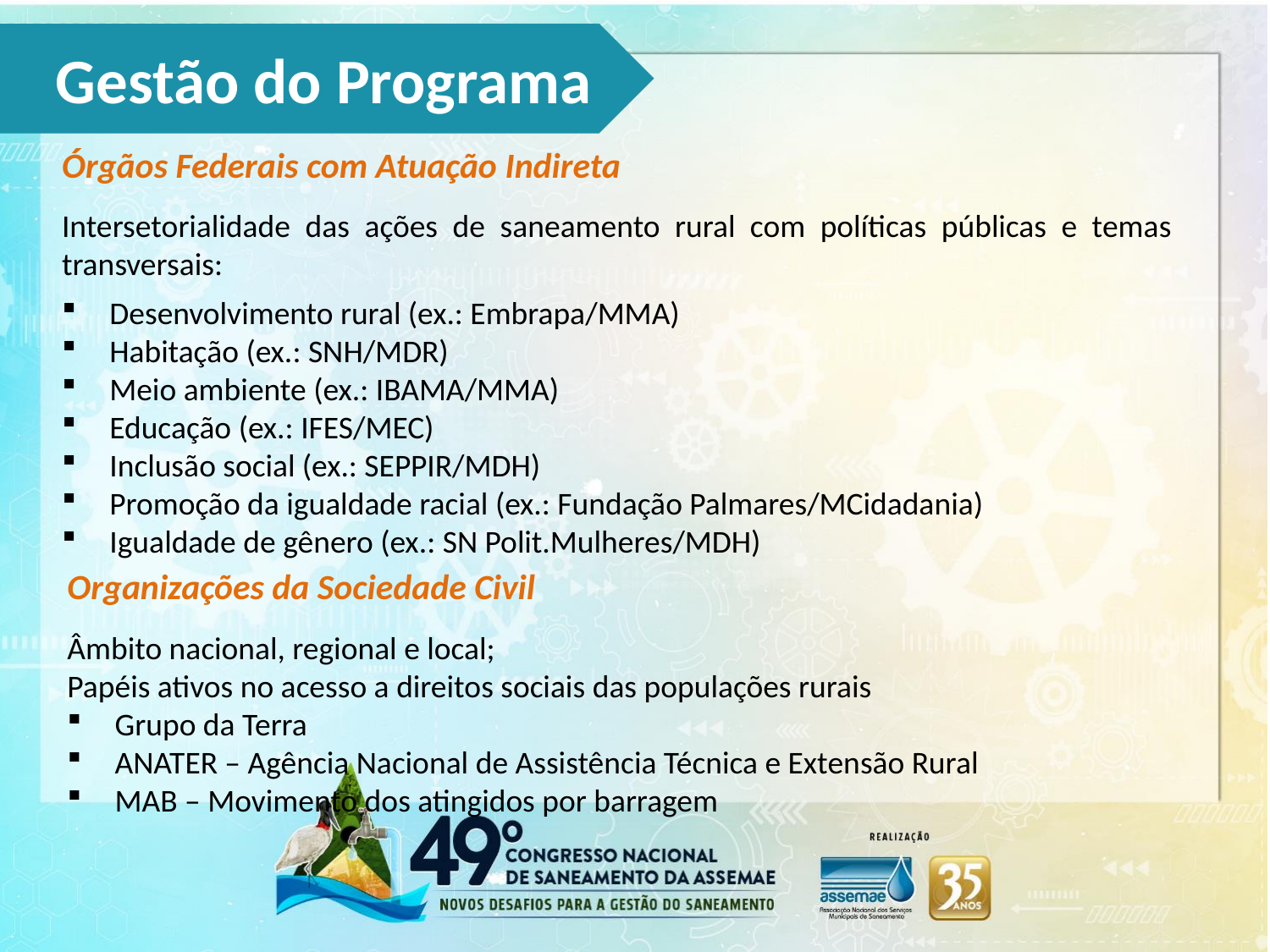

Gestão do Programa
Órgãos Federais com Atuação Indireta
Intersetorialidade das ações de saneamento rural com políticas públicas e temas transversais:
Desenvolvimento rural (ex.: Embrapa/MMA)
Habitação (ex.: SNH/MDR)
Meio ambiente (ex.: IBAMA/MMA)
Educação (ex.: IFES/MEC)
Inclusão social (ex.: SEPPIR/MDH)
Promoção da igualdade racial (ex.: Fundação Palmares/MCidadania)
Igualdade de gênero (ex.: SN Polit.Mulheres/MDH)
Organizações da Sociedade Civil
Âmbito nacional, regional e local;
Papéis ativos no acesso a direitos sociais das populações rurais
Grupo da Terra
ANATER – Agência Nacional de Assistência Técnica e Extensão Rural
MAB – Movimento dos atingidos por barragem